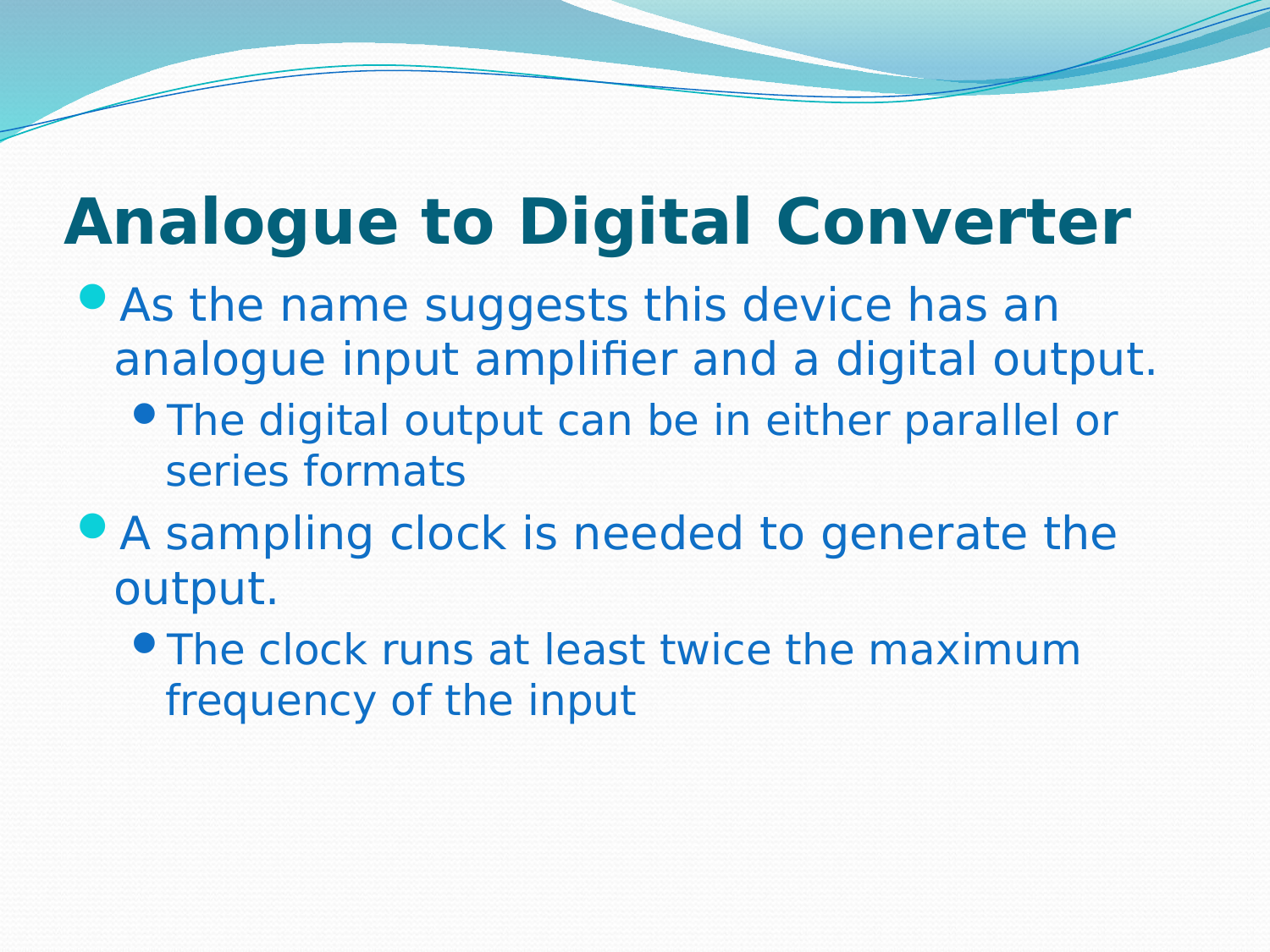

# Analogue to Digital Converter
As the name suggests this device has an analogue input amplifier and a digital output.
The digital output can be in either parallel or series formats
A sampling clock is needed to generate the output.
The clock runs at least twice the maximum frequency of the input